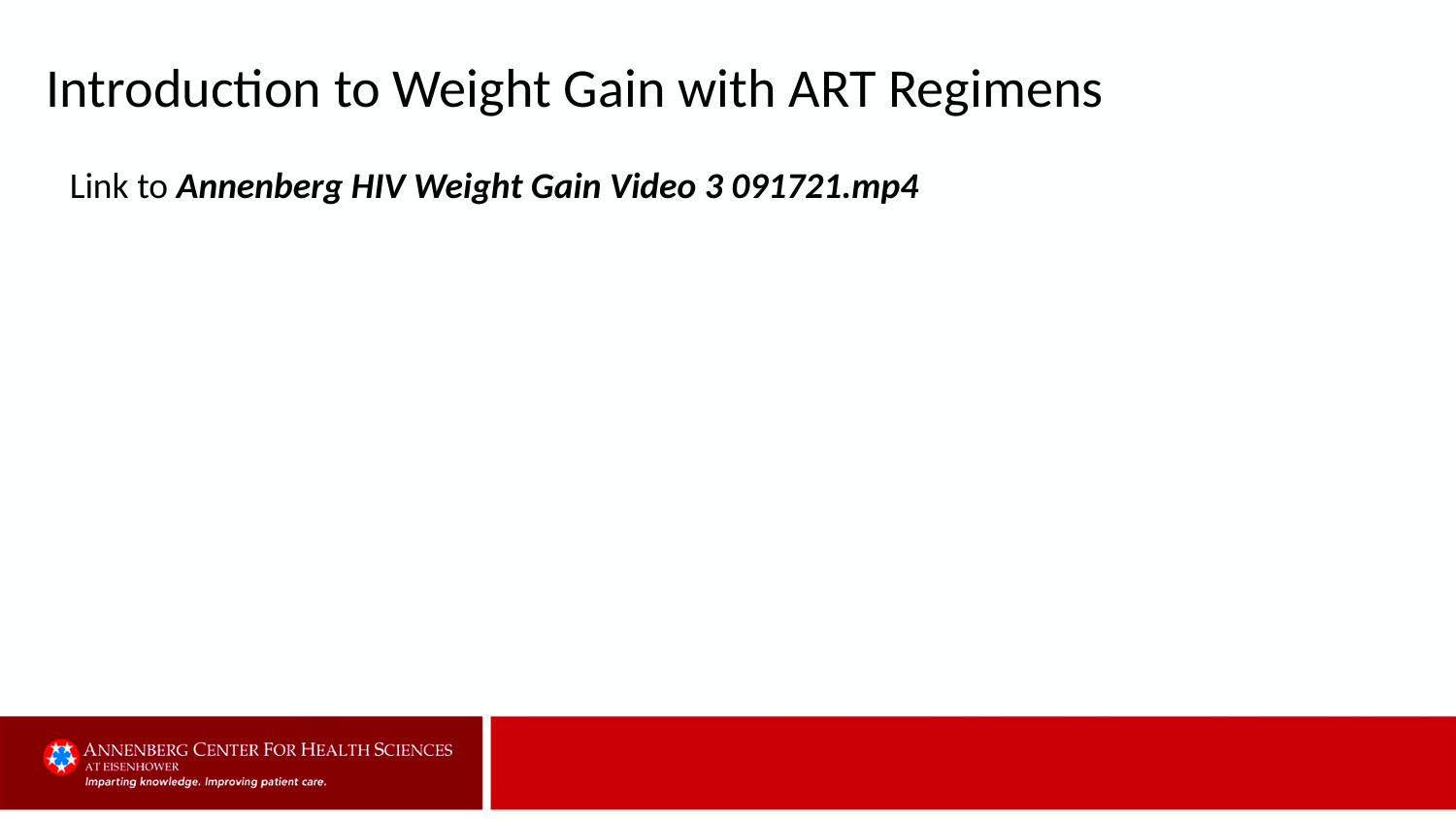

# Introduction to Weight Gain with ART Regimens
Link to Annenberg HIV Weight Gain Video 3 091721.mp4